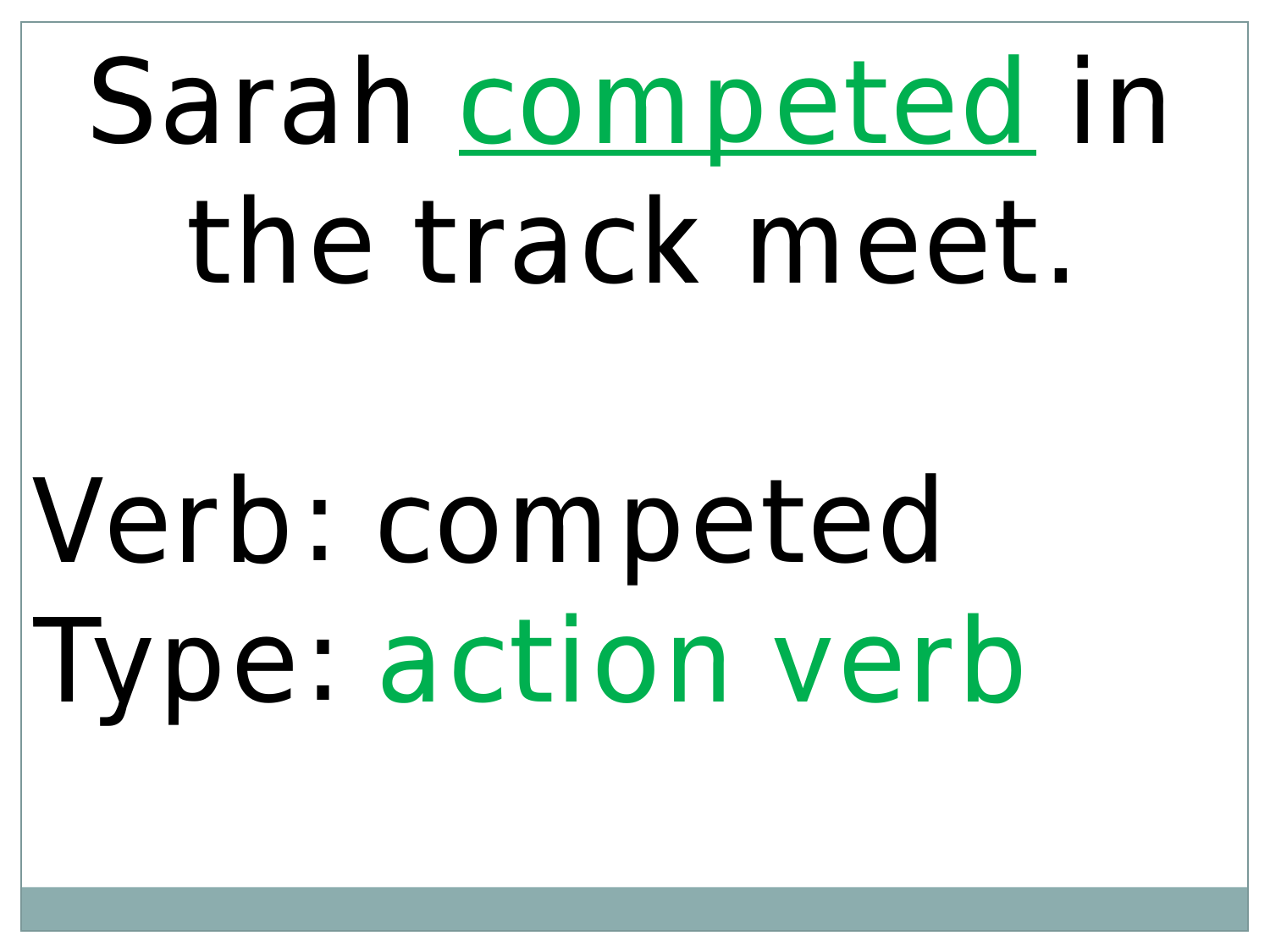

Sarah competed in the track meet.

Verb: competed
Type: action verb